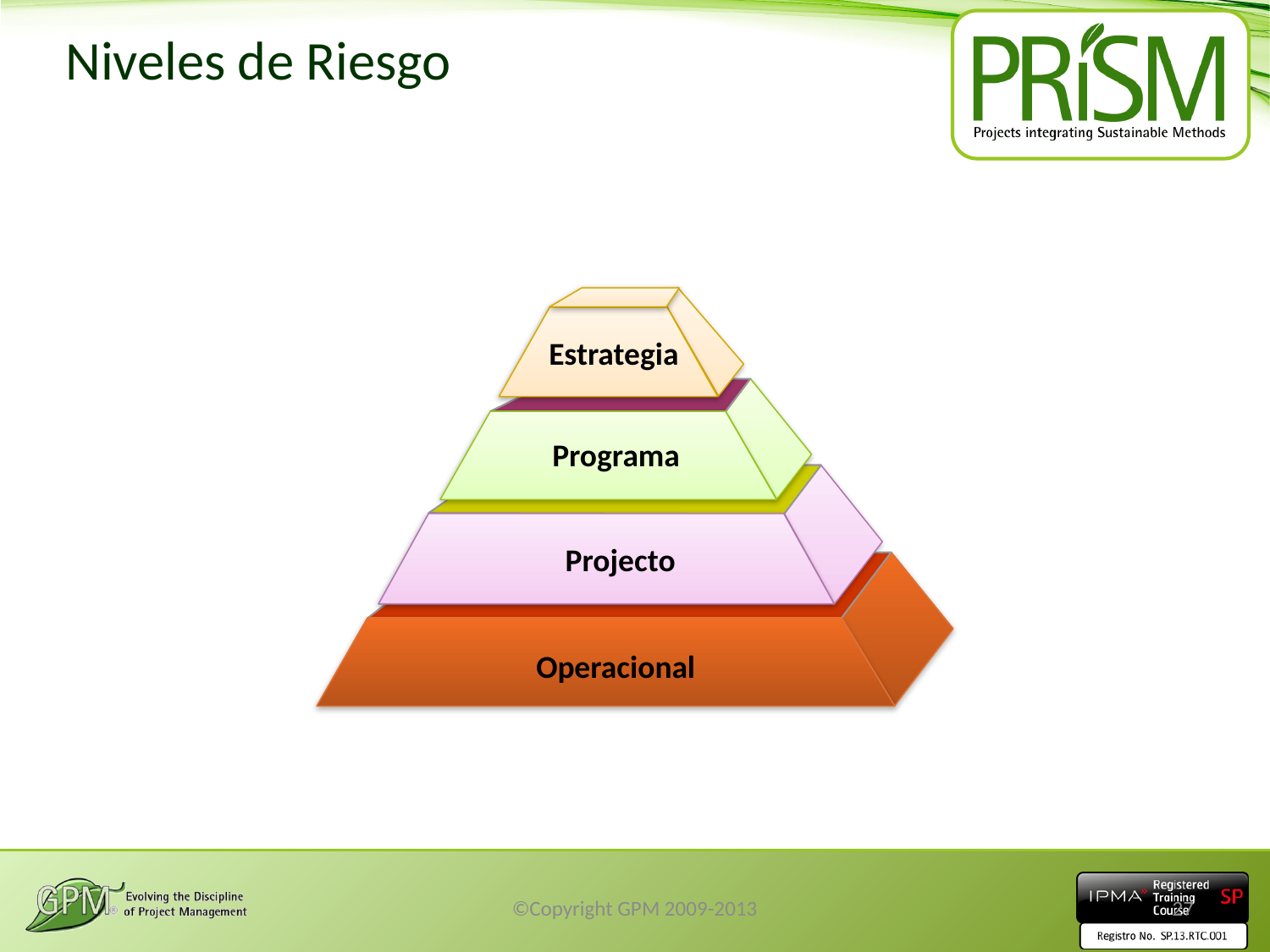

# Niveles de Riesgo

Estrategia

Programa

Projecto

Operacional
©Copyright GPM 2009-2013
27